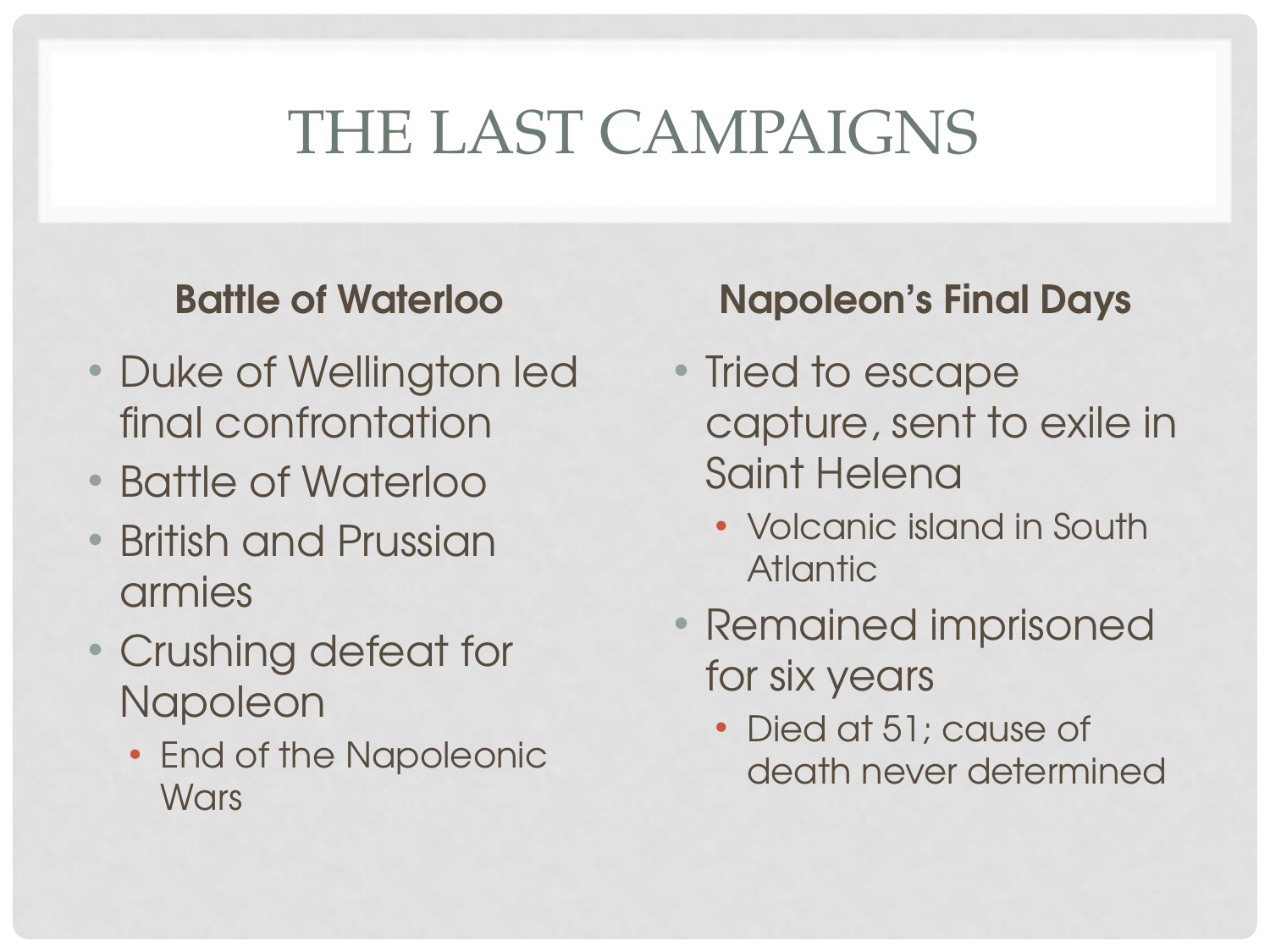

# The Last Campaigns
Battle of Waterloo
Napoleon’s Final Days
Duke of Wellington led final confrontation
Battle of Waterloo
British and Prussian armies
Crushing defeat for Napoleon
End of the Napoleonic Wars
Tried to escape capture, sent to exile in Saint Helena
Volcanic island in South Atlantic
Remained imprisoned for six years
Died at 51; cause of death never determined